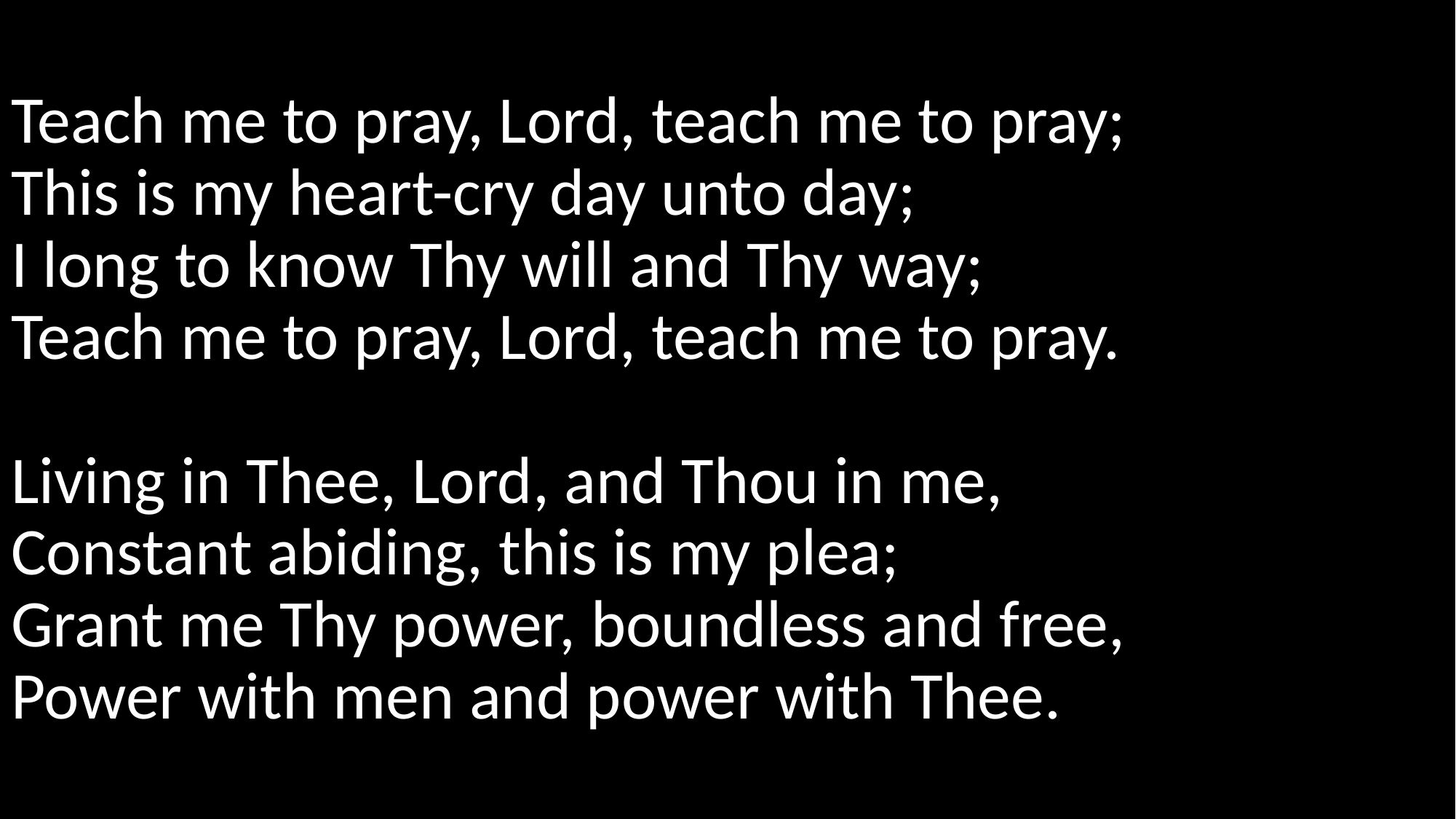

# Teach me to pray, Lord, teach me to pray; This is my heart-cry day unto day; I long to know Thy will and Thy way; Teach me to pray, Lord, teach me to pray. Living in Thee, Lord, and Thou in me, Constant abiding, this is my plea; Grant me Thy power, boundless and free, Power with men and power with Thee.